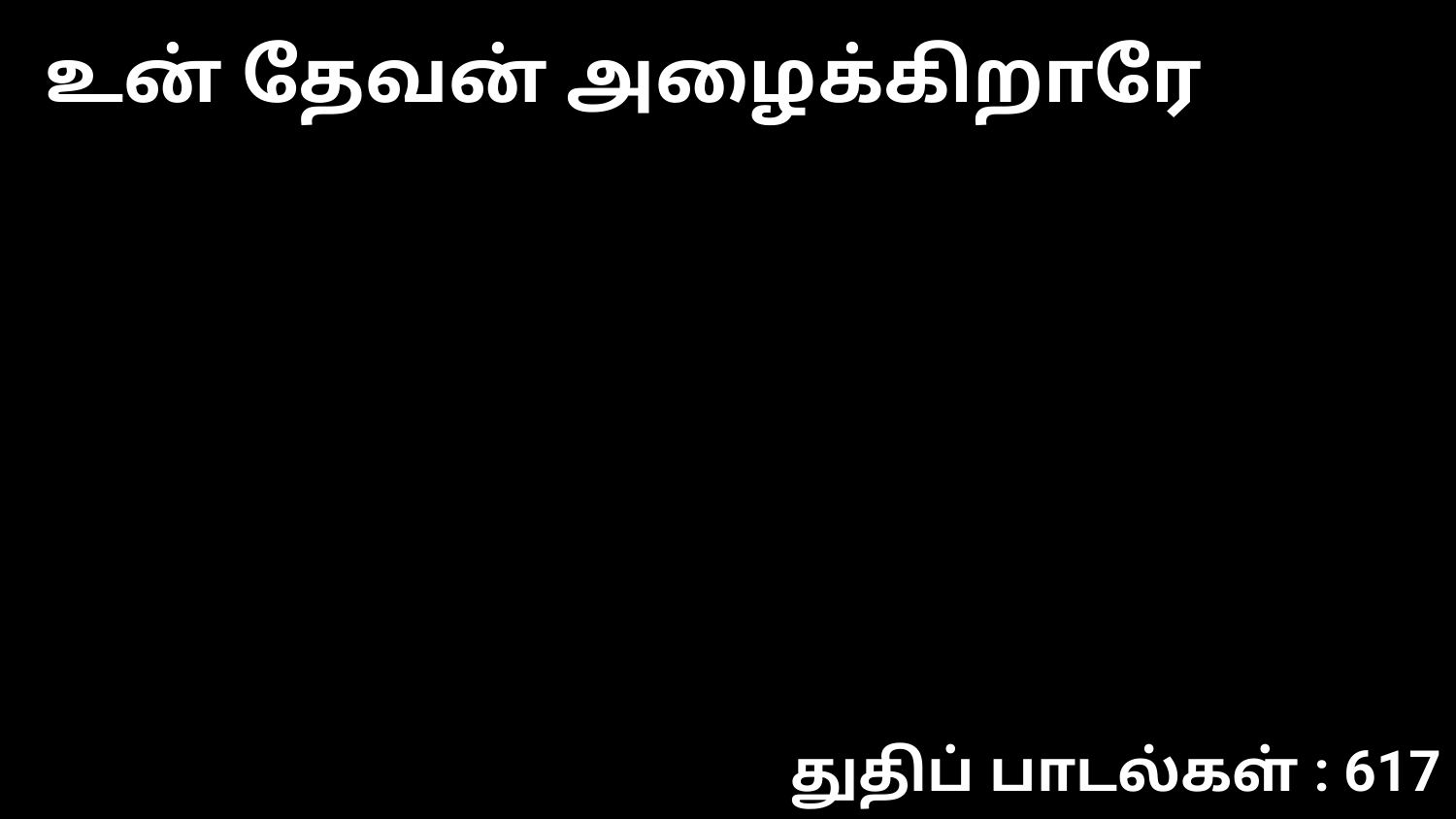

உன் தேவன் அழைக்கிறாரே
துதிப் பாடல்கள் : 617